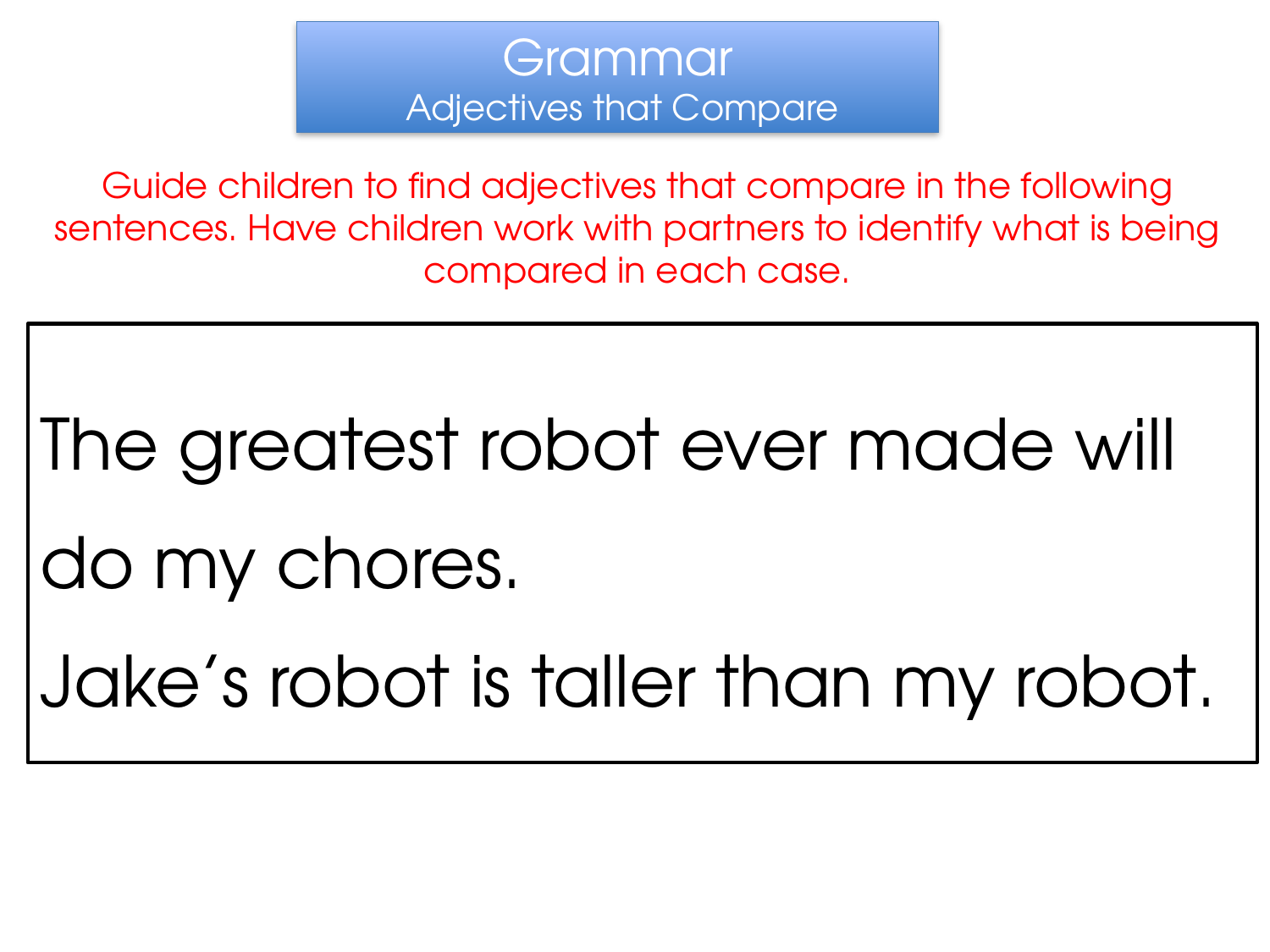

Grammar
 Adjectives that Compare
Guide children to find adjectives that compare in the following sentences. Have children work with partners to identify what is being compared in each case.
The greatest robot ever made will do my chores.
Jake’s robot is taller than my robot.